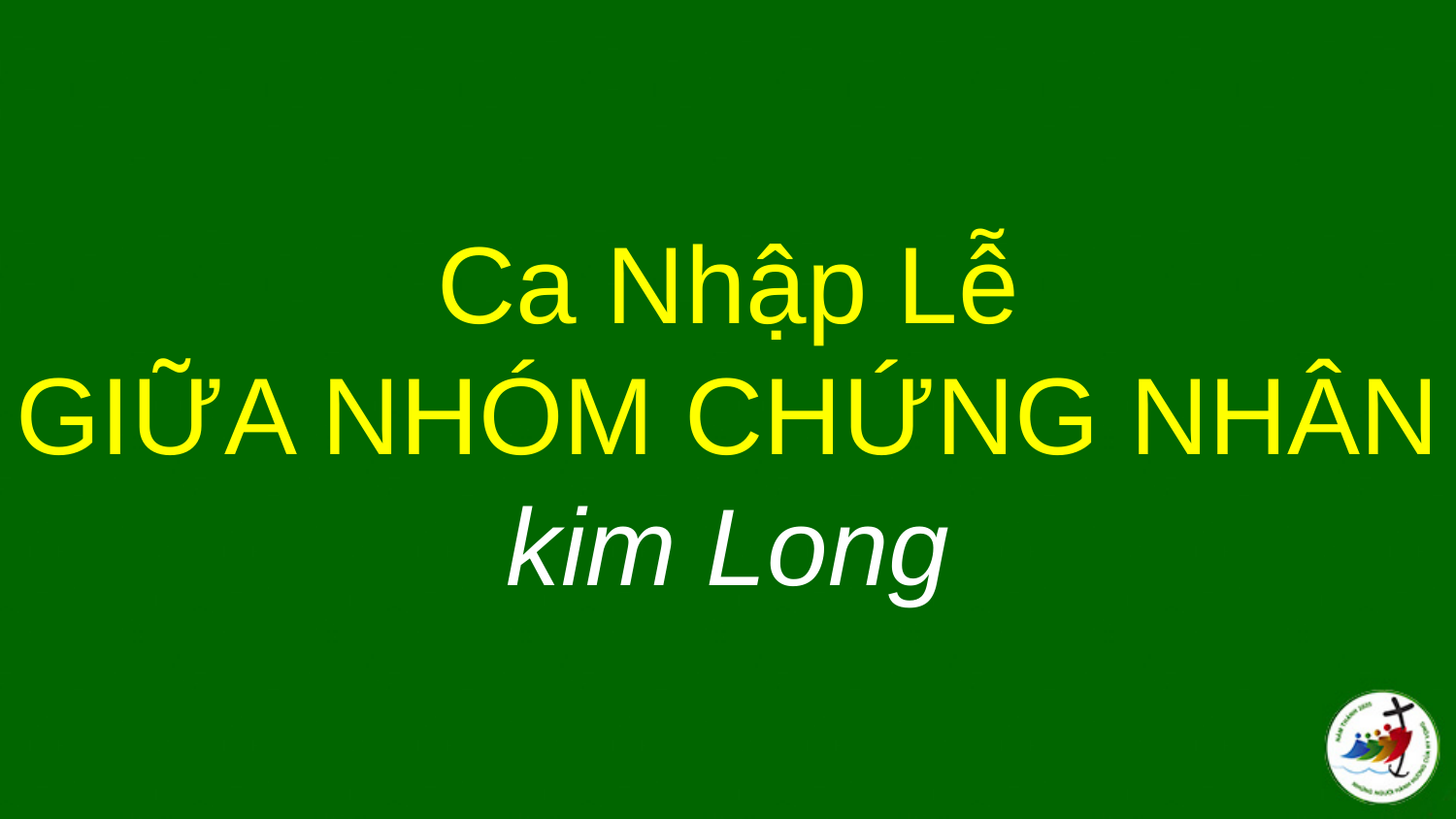

# Ca Nhập Lễ GIỮA NHÓM CHỨNG NHÂN kim Long